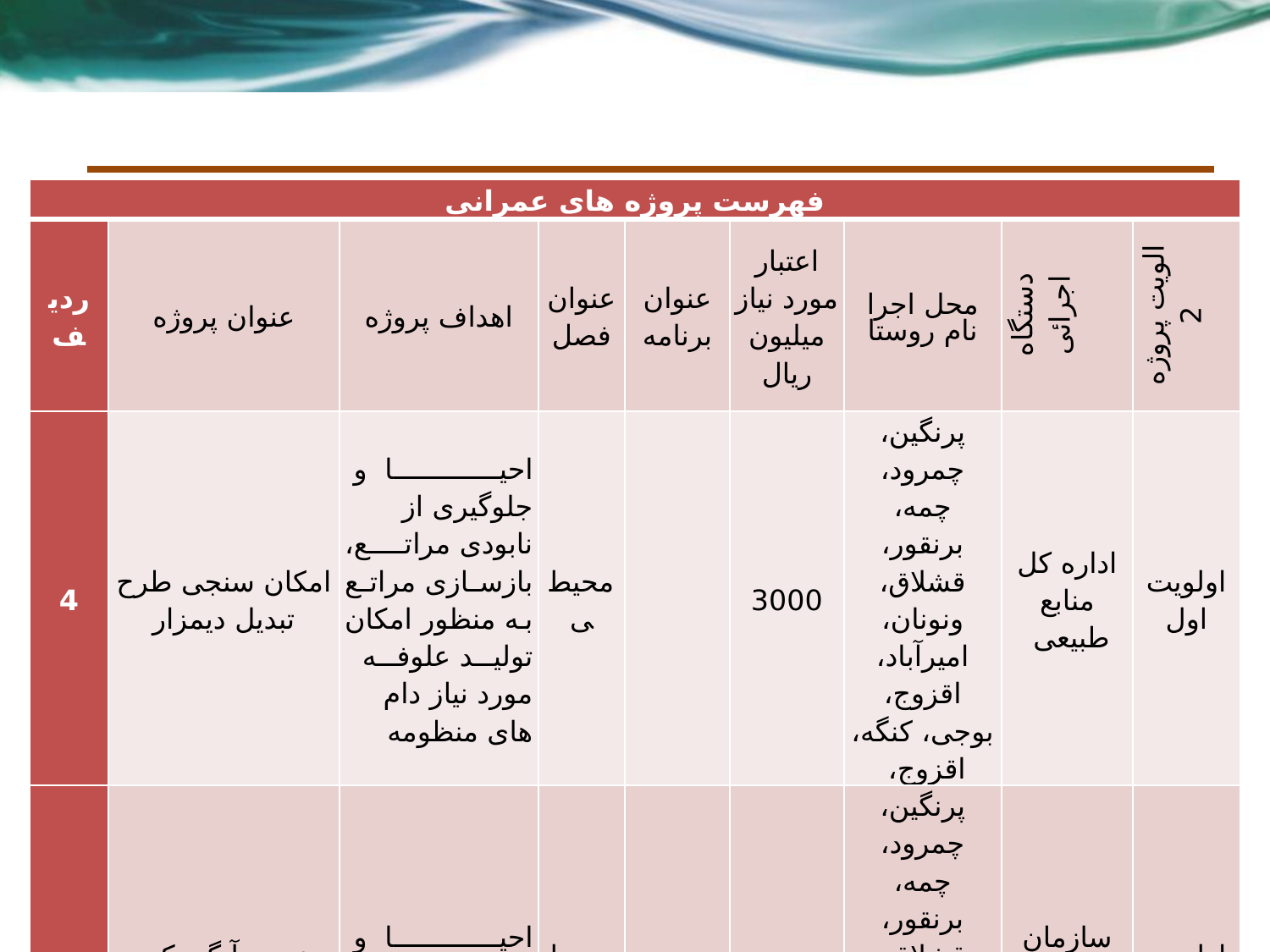

| فهرست پروژه های عمرانی |  |  |  |  |  |  |  |  |
| --- | --- | --- | --- | --- | --- | --- | --- | --- |
| ردیف | عنوان پروژه | اهداف پروژه | عنوان فصل | عنوان برنامه | اعتبار مورد نیاز میلیون ریال | محل اجرا نام روستا | دستگاه اجرائی | الویت پروژه 2 |
| 4 | امکان سنجی طرح تبدیل دیمزار | احیا و جلوگیری از نابودی مراتع، بازسازی مراتع به منظور امکان تولید علوفه مورد نیاز دام های منظومه | محیطی |  | 3000 | پرنگین، چمرود، چمه، برنقور، قشلاق، ونونان، امیرآباد، اقزوج، بوجی، کنگه، اقزوج، | اداره کل منابع طبیعی | اولویت اول |
| 5 | نصب آبگرمکن های خورشیدی | احیا و جلوگیری از نابودی جنگل | محیطی |  | 30000 | پرنگین، چمرود، چمه، برنقور، قشلاق، ونونان، امیرآباد، اقزوج، بوجی، کنگه، اقزوج، | سازمان انرژی های نو | اولویت اول |